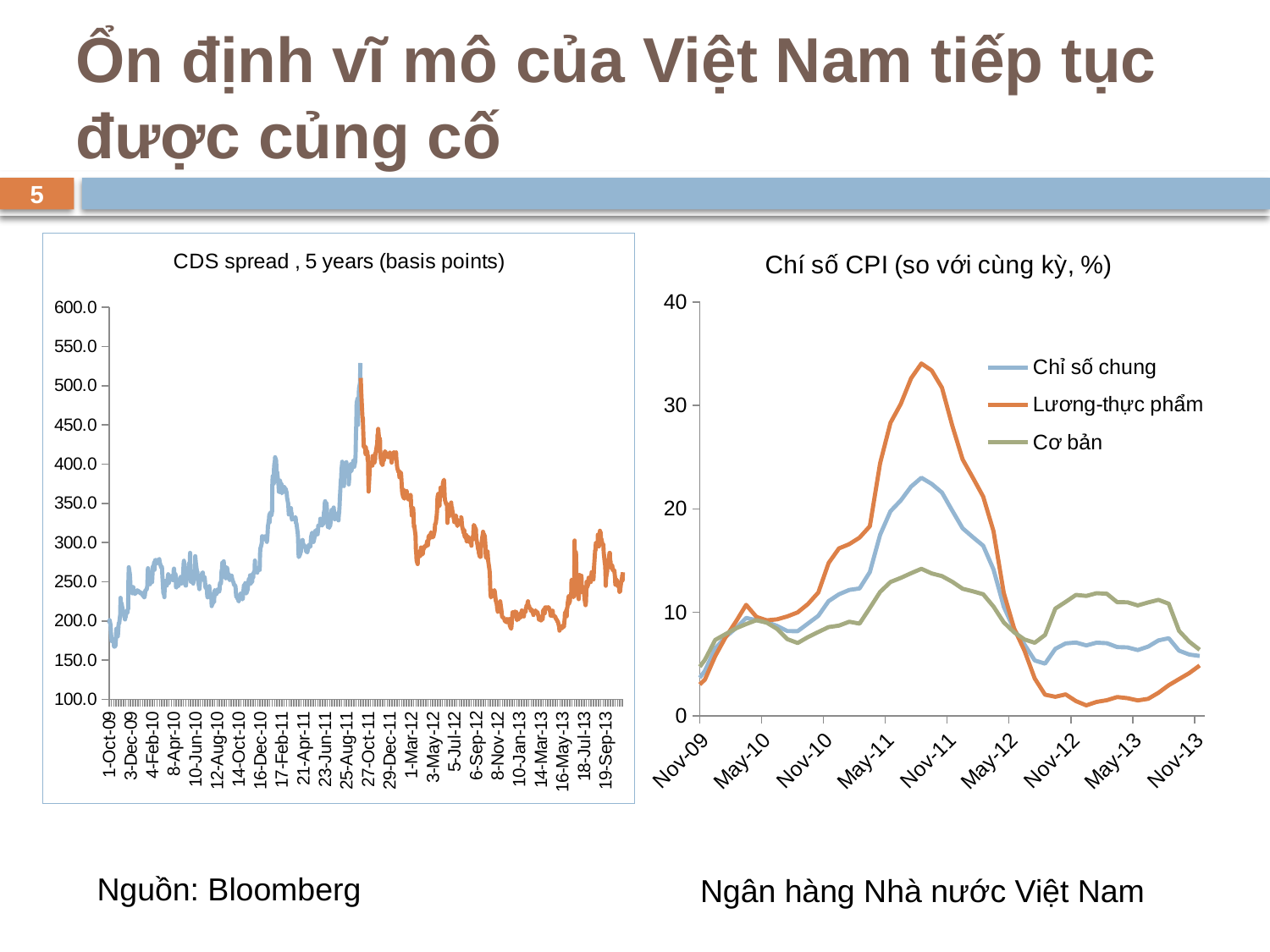

# Ổn định vĩ mô của Việt Nam tiếp tục được củng cố
5

### Chart: CDS spread , 5 years (basis points)

| Category |  |  |
|---|---|---|
| 40087 | 196.8 | None |
| 40088 | 200.92000000000004 | None |
| 40091 | 194.5 | None |
| 40092 | 185.0 | None |
| 40093 | 179.92000000000004 | None |
| 40094 | 174.23999999999998 | None |
| 40095 | 177.31 | None |
| 40098 | 177.0 | None |
| 40099 | 175.17 | None |
| 40100 | 173.67 | None |
| 40101 | 167.5 | None |
| 40102 | 167.05 | None |
| 40105 | 168.0 | None |
| 40106 | 172.53 | None |
| 40107 | 184.20999999999998 | None |
| 40108 | 190.0 | None |
| 40109 | 181.0 | None |
| 40112 | 180.10999999999999 | None |
| 40113 | 186.5 | None |
| 40114 | 194.08 | None |
| 40115 | 197.67 | None |
| 40116 | 196.67 | None |
| 40119 | 207.76999999999998 | None |
| 40120 | 229.36 | None |
| 40121 | 223.33 | None |
| 40122 | 223.09 | None |
| 40123 | 221.75 | None |
| 40126 | 215.09 | None |
| 40127 | 212.91 | None |
| 40128 | 210.41 | None |
| 40129 | 210.83 | None |
| 40130 | 208.86 | None |
| 40133 | 201.79 | None |
| 40134 | 204.12 | None |
| 40135 | 204.55 | None |
| 40136 | 212.26999999999998 | None |
| 40137 | 211.5 | None |
| 40140 | 210.22 | None |
| 40141 | 214.33 | None |
| 40142 | 215.0 | None |
| 40143 | 253.1 | None |
| 40144 | 268.48999999999984 | None |
| 40147 | 260.0 | None |
| 40148 | 253.34 | None |
| 40149 | 243.85000000000008 | None |
| 40150 | 240.0 | None |
| 40151 | 237.99 | None |
| 40154 | 235.0 | None |
| 40155 | 235.94 | None |
| 40156 | 237.36 | None |
| 40157 | 243.12 | None |
| 40158 | 235.28 | None |
| 40161 | 235.06 | None |
| 40162 | 234.47 | None |
| 40163 | 235.0 | None |
| 40164 | 235.0 | None |
| 40165 | 235.95000000000007 | None |
| 40168 | 239.16 | None |
| 40169 | 237.23999999999998 | None |
| 40170 | 238.02 | None |
| 40171 | 238.41 | None |
| 40172 | 238.38000000000008 | None |
| 40175 | 235.76 | None |
| 40176 | 237.43 | None |
| 40177 | 236.23 | None |
| 40178 | 235.07 | None |
|  | 235.08 | None |
| 40182 | 235.82000000000008 | None |
| 40183 | 234.18 | None |
| 40184 | 232.39000000000001 | None |
| 40185 | 234.25 | None |
| 40186 | 232.26 | None |
| 40189 | 230.0 | None |
| 40190 | 230.52 | None |
| 40191 | 233.0 | None |
| 40192 | 238.17 | None |
| 40193 | 238.81 | None |
| 40196 | 240.0 | None |
| 40197 | 241.84 | None |
| 40198 | 244.52 | None |
| 40199 | 258.83 | None |
| 40200 | 267.17 | None |
| 40203 | 255.5 | None |
| 40204 | 248.85000000000008 | None |
| 40205 | 251.5 | None |
| 40206 | 246.73 | None |
| 40207 | 249.17 | None |
| 40210 | 254.14 | None |
| 40211 | 253.33 | None |
| 40212 | 249.49 | None |
| 40213 | 258.25 | None |
| 40214 | 268.72999999999985 | None |
| 40217 | 271.08 | None |
| 40218 | 274.57 | None |
| 40219 | 265.1 | None |
| 40220 | 271.77 | None |
| 40221 | 277.44 | None |
| 40224 | 277.47 | None |
| 40225 | 276.1 | None |
| 40226 | 273.55 | None |
| 40227 | 275.85 | None |
| 40228 | 277.58 | None |
| 40231 | 275.98999999999984 | None |
| 40232 | 275.8 | None |
| 40233 | 278.7799999999998 | None |
| 40234 | 275.31 | None |
| 40235 | 273.67 | None |
| 40238 | 269.0 | None |
| 40239 | 268.02 | None |
| 40240 | 269.74 | None |
| 40241 | 267.42999999999984 | None |
| 40242 | 258.07 | None |
| 40245 | 235.0 | None |
| 40246 | 242.65 | None |
| 40247 | 233.14 | None |
| 40248 | 230.23999999999998 | None |
| 40249 | 250.81 | None |
| 40252 | 250.72 | None |
| 40253 | 250.13 | None |
| 40254 | 246.92000000000004 | None |
| 40255 | 245.0 | None |
| 40256 | 248.08 | None |
| 40259 | 259.5 | None |
| 40260 | 253.01 | None |
| 40261 | 248.35000000000008 | None |
| 40262 | 254.19 | None |
| 40263 | 253.59 | None |
| 40266 | 255.0 | None |
| 40267 | 252.55 | None |
| 40268 | 257.0 | None |
| 40269 | 257.32 | None |
| 40270 | 256.8999999999998 | None |
| 40273 | 252.0 | None |
| 40274 | 251.56 | None |
| 40275 | 263.72 | None |
| 40276 | 266.67 | None |
| 40277 | 260.41999999999985 | None |
| 40280 | 260.0 | None |
| 40281 | 257.2099999999998 | None |
| 40282 | 243.05 | None |
| 40283 | 242.43 | None |
| 40284 | 246.84 | None |
| 40287 | 252.59 | None |
| 40288 | 247.76 | None |
| 40289 | 244.59 | None |
| 40290 | 251.46 | None |
| 40291 | 250.0 | None |
| 40294 | 247.67 | None |
| 40295 | 256.25 | None |
| 40296 | 255.4 | None |
| 40297 | 247.5 | None |
| 40298 | 249.14 | None |
| 40301 | 248.3 | None |
| 40302 | 254.93 | None |
| 40303 | 262.33 | None |
| 40304 | 272.5 | None |
| 40305 | 276.67 | None |
| 40308 | 246.60999999999999 | None |
| 40309 | 247.96 | None |
| 40310 | 245.0 | None |
| 40311 | 245.0 | None |
| 40312 | 253.0 | None |
| 40315 | 255.32000000000008 | None |
| 40316 | 253.62 | None |
| 40317 | 261.1600000000001 | None |
| 40318 | 265.5 | None |
| 40319 | 272.61 | None |
| 40322 | 274.8999999999998 | None |
| 40323 | 286.7799999999998 | None |
| 40324 | 265.78999999999985 | None |
| 40325 | 250.0 | None |
| 40326 | 251.23 | None |
| 40329 | 251.60999999999999 | None |
| 40330 | 263.02 | None |
| 40331 | 251.04 | None |
| 40332 | 247.53 | None |
| 40333 | 250.47 | None |
| 40336 | 258.75 | None |
| 40337 | 255.76999999999998 | None |
| 40338 | 282.5299999999998 | None |
| 40339 | 277.41 | None |
| 40340 | 272.74 | None |
| 40343 | 262.68 | None |
| 40344 | 263.38 | None |
| 40345 | 257.5 | None |
| 40346 | 256.24 | None |
| 40347 | 248.91 | None |
| 40350 | 240.49 | None |
| 40351 | 244.42000000000004 | None |
| 40352 | 252.38000000000008 | None |
| 40353 | 254.57 | None |
| 40354 | 258.3 | None |
| 40357 | 254.5 | None |
| 40358 | 261.0 | None |
| 40359 | 259.35 | None |
| 40360 | 261.62 | None |
| 40361 | 255.23999999999998 | None |
| 40364 | 251.15 | None |
| 40365 | 255.86 | None |
| 40366 | 253.0 | None |
| 40367 | 247.0 | None |
| 40368 | 242.08 | None |
| 40371 | 243.0 | None |
| 40372 | 239.83 | None |
| 40373 | 232.0 | None |
| 40374 | 230.0 | None |
| 40375 | 238.32000000000008 | None |
| 40378 | 238.0 | None |
| 40379 | 244.3 | None |
| 40380 | 237.75 | None |
| 40381 | 236.0 | None |
| 40382 | 230.75 | None |
| 40385 | 229.45000000000007 | None |
| 40386 | 218.83 | None |
| 40387 | 223.89000000000001 | None |
| 40388 | 220.92000000000004 | None |
| 40389 | 228.07 | None |
| 40392 | 224.83 | None |
| 40393 | 223.83 | None |
| 40394 | 236.14 | None |
| 40395 | 239.22 | None |
| 40396 | 238.67 | None |
| 40399 | 233.5 | None |
| 40400 | 234.94 | None |
| 40401 | 238.0 | None |
| 40402 | 240.0 | None |
| 40403 | 238.81 | None |
| 40406 | 239.69 | None |
| 40407 | 236.99 | None |
| 40408 | 237.83 | None |
| 40409 | 240.0 | None |
| 40410 | 248.3 | None |
| 40413 | 247.31 | None |
| 40414 | 255.0 | None |
| 40415 | 265.0 | None |
| 40416 | 265.2799999999998 | None |
| 40417 | 274.35 | None |
| 40420 | 268.68 | None |
| 40421 | 276.08 | None |
| 40422 | 270.0 | None |
| 40423 | 265.0 | None |
| 40424 | 261.33 | None |
| 40427 | 254.38000000000008 | None |
| 40428 | 262.0 | None |
| 40429 | 264.47 | None |
| 40430 | 268.28999999999985 | None |
| 40431 | 267.1 | None |
| 40434 | 258.0 | None |
| 40435 | 260.2799999999998 | None |
| 40436 | 258.57 | None |
| 40437 | 255.0 | None |
| 40438 | 251.92000000000004 | None |
| 40441 | 255.0 | None |
| 40442 | 254.92000000000004 | None |
| 40443 | 254.22 | None |
| 40444 | 257.67 | None |
| 40445 | 255.0 | None |
| 40448 | 250.0 | None |
| 40449 | 250.0 | None |
| 40450 | 248.12 | None |
| 40451 | 246.07 | None |
| 40452 | 245.75 | None |
| 40455 | 244.67 | None |
| 40456 | 240.69 | None |
| 40457 | 233.33 | None |
| 40458 | 230.0 | None |
| 40459 | 231.15 | None |
| 40462 | 227.8 | None |
| 40463 | 230.67 | None |
| 40464 | 225.5 | None |
| 40465 | 224.76999999999998 | None |
| 40466 | 231.26999999999998 | None |
| 40469 | 232.36 | None |
| 40470 | 235.0 | None |
| 40471 | 233.59 | None |
| 40472 | 229.25 | None |
| 40473 | 230.93 | None |
| 40476 | 227.5 | None |
| 40477 | 229.5 | None |
| 40478 | 237.87 | None |
| 40479 | 240.0 | None |
| 40480 | 245.51 | None |
| 40483 | 245.0 | None |
| 40484 | 248.26999999999998 | None |
| 40485 | 245.0 | None |
| 40486 | 239.18 | None |
| 40487 | 235.0 | None |
| 40490 | 238.94 | None |
| 40491 | 240.0 | None |
| 40492 | 245.17 | None |
| 40493 | 246.02 | None |
| 40494 | 253.42000000000004 | None |
| 40497 | 252.63 | None |
| 40498 | 258.14000000000016 | None |
| 40499 | 254.33 | None |
| 40500 | 247.67 | None |
| 40501 | 250.47 | None |
| 40504 | 249.7 | None |
| 40505 | 260.0 | None |
| 40506 | 259.1600000000001 | None |
| 40507 | 255.37 | None |
| 40508 | 261.07 | None |
| 40511 | 262.91999999999985 | None |
| 40512 | 276.97 | None |
| 40513 | 263.0 | None |
| 40514 | 265.62 | None |
| 40515 | 265.04 | None |
| 40518 | 265.0 | None |
| 40519 | 261.54 | None |
| 40520 | 266.37 | None |
| 40521 | 267.5 | None |
| 40522 | 268.12 | None |
| 40525 | 265.0 | None |
| 40526 | 265.0 | None |
| 40527 | 285.75 | None |
| 40528 | 292.91999999999985 | None |
| 40529 | 293.48999999999984 | None |
| 40532 | 298.72 | None |
| 40533 | 308.0 | None |
| 40534 | 305.0 | None |
| 40535 | 305.0 | None |
| 40536 | 304.08 | None |
| 40539 | 304.07 | None |
| 40540 | 304.06 | None |
| 40541 | 307.67 | None |
| 40542 | 308.0 | None |
| 40543 | 307.26 | None |
| 40546 | 304.13 | None |
| 40547 | 300.74 | None |
| 40548 | 306.42999999999984 | None |
| 40549 | 310.47 | None |
| 40550 | 320.38 | None |
| 40553 | 329.17 | None |
| 40554 | 335.55 | None |
| 40555 | 325.75 | None |
| 40556 | 336.54 | None |
| 40557 | 338.24 | None |
| 40560 | 334.39 | None |
| 40561 | 336.61 | None |
| 40562 | 339.5 | None |
| 40563 | 373.77 | None |
| 40564 | 384.74 | None |
| 40567 | 375.18 | None |
| 40568 | 396.71 | None |
| 40569 | 401.25 | None |
| 40570 | 400.95 | None |
| 40571 | 408.77 | None |
| 40574 | 404.48999999999984 | None |
| 40575 | 392.18 | None |
| 40576 | 388.67 | None |
| 40577 | 390.0 | None |
| 40578 | 385.5849999999998 | None |
| 40581 | 372.91499999999985 | None |
| 40582 | 365.0 | None |
| 40583 | 364.21999999999986 | None |
| 40584 | 373.96999999999986 | None |
| 40585 | 379.055 | None |
| 40588 | 373.505 | None |
| 40589 | 375.22499999999985 | None |
| 40590 | 373.785 | None |
| 40591 | 362.84000000000015 | None |
| 40592 | 363.81 | None |
| 40595 | 365.13 | None |
| 40596 | 370.3450000000001 | None |
| 40597 | 370.4 | None |
| 40598 | 370.99499999999983 | None |
| 40599 | 368.94 | None |
| 40602 | 368.575 | None |
| 40603 | 365.71 | None |
| 40604 | 365.0 | None |
| 40605 | 362.285 | None |
| 40606 | 357.0 | None |
| 40609 | 350.0 | None |
| 40610 | 343.46999999999986 | None |
| 40611 | 335.77 | None |
| 40612 | 341.165 | None |
| 40613 | 340.9549999999999 | None |
| 40616 | 340.0 | None |
| 40617 | 343.96999999999986 | None |
| 40618 | 338.52 | None |
| 40619 | 337.875 | None |
| 40620 | 329.07 | None |
| 40623 | 330.16 | None |
| 40624 | 330.355 | None |
| 40625 | 330.745 | None |
| 40626 | 330.46 | None |
| 40627 | 330.0 | None |
| 40630 | 332.5 | None |
| 40631 | 330.94 | None |
| 40632 | 324.325 | None |
| 40633 | 324.83 | None |
| 40634 | 322.0 | None |
| 40637 | 311.47 | None |
| 40638 | 306.36 | None |
| 40639 | 288.7749999999998 | None |
| 40640 | 281.39 | None |
| 40641 | 282.25 | None |
| 40644 | 285.0 | None |
| 40645 | 290.0 | None |
| 40646 | 287.41999999999985 | None |
| 40647 | 294.56 | None |
| 40648 | 294.72 | None |
| 40651 | 303.19 | None |
| 40652 | 300.555 | None |
| 40653 | 297.54 | None |
| 40654 | 295.47999999999985 | None |
| 40655 | 296.25 | None |
| 40658 | 296.0299999999998 | None |
| 40659 | 293.18 | None |
| 40660 | 292.5 | None |
| 40661 | 290.0 | None |
| 40662 | 288.445 | None |
| 40665 | 287.5 | None |
| 40666 | 289.41499999999985 | None |
| 40667 | 292.6 | None |
| 40668 | 296.3399999999998 | None |
| 40669 | 296.42999999999984 | None |
| 40672 | 295.165 | None |
| 40673 | 294.38 | None |
| 40674 | 295.365 | None |
| 40675 | 300.89 | None |
| 40676 | 307.05 | None |
| 40679 | 312.44 | None |
| 40680 | 311.145 | None |
| 40681 | 307.87 | None |
| 40682 | 304.105 | None |
| 40683 | 300.675 | None |
| 40686 | 306.3450000000001 | None |
| 40687 | 308.0 | None |
| 40688 | 314.68 | None |
| 40689 | 312.0 | None |
| 40690 | 315.375 | None |
| 40693 | 315.77 | None |
| 40694 | 310.0 | None |
| 40695 | 310.665 | None |
| 40696 | 314.615 | None |
| 40697 | 321.665 | None |
| 40700 | 321.1600000000001 | None |
| 40701 | 321.665 | None |
| 40702 | 322.55 | None |
| 40703 | 330.28999999999985 | None |
| 40704 | 322.7 | None |
| 40707 | 324.18 | None |
| 40708 | 321.8349999999998 | None |
| 40709 | 326.7099999999998 | None |
| 40710 | 330.17 | None |
| 40711 | 323.375 | None |
| 40714 | 340.0 | None |
| 40715 | 340.51 | None |
| 40716 | 350.36 | None |
| 40717 | 352.7 | None |
| 40718 | 350.0 | None |
| 40721 | 350.0 | None |
| 40722 | 343.96999999999986 | None |
| 40723 | 335.0 | None |
| 40724 | 324.045 | None |
| 40725 | 319.5899999999998 | None |
| 40728 | 320.0 | None |
| 40729 | 318.68 | None |
| 40730 | 321.2099999999998 | None |
| 40731 | 320.5 | None |
| 40732 | 322.745 | None |
| 40735 | 334.15000000000015 | None |
| 40736 | 341.64000000000016 | None |
| 40737 | 332.87 | None |
| 40738 | 334.94 | None |
| 40739 | 333.94 | None |
| 40742 | 344.67 | None |
| 40743 | 338.98999999999984 | None |
| 40744 | 336.79499999999985 | None |
| 40745 | 329.35 | None |
| 40746 | 330.0 | None |
| 40749 | 335.83 | None |
| 40750 | 337.0249999999998 | None |
| 40751 | 334.035 | None |
| 40752 | 336.08 | None |
| 40753 | 335.5 | None |
| 40756 | 328.19 | None |
| 40757 | 334.99499999999983 | None |
| 40758 | 338.51 | None |
| 40759 | 344.90999999999985 | None |
| 40760 | 356.1 | None |
| 40763 | 379.5849999999998 | None |
| 40764 | 382.41999999999985 | None |
| 40765 | 394.165 | None |
| 40766 | 397.44 | None |
| 40767 | 403.09 | None |
| 40770 | 383.355 | None |
| 40771 | 387.5 | None |
| 40772 | 372.03 | None |
| 40773 | 385.66 | None |
| 40774 | 383.90999999999985 | None |
| 40777 | 389.92499999999984 | None |
| 40778 | 396.72999999999985 | None |
| 40779 | 402.54 | None |
| 40780 | 390.575 | None |
| 40781 | 398.305 | None |
| 40784 | 385.97999999999985 | None |
| 40785 | 389.125 | None |
| 40786 | 374.165 | None |
| 40787 | 380.0 | None |
| 40788 | 393.74 | None |
| 40791 | 398.285 | None |
| 40792 | 400.0 | None |
| 40793 | 392.545 | None |
| 40794 | 391.18 | None |
| 40795 | 395.57 | None |
|  | 404.16 | None |
| 40799 | 403.22499999999985 | None |
| 40800 | 405.0 | None |
| 40801 | 401.665 | None |
| 40802 | 396.59 | None |
| 40805 | 403.3 | None |
| 40806 | 412.5849999999998 | None |
| 40807 | 437.5 | None |
| 40808 | 452.49499999999983 | None |
| 40809 | 478.3949999999998 | None |
| 40812 | 483.825 | None |
| 40813 | 450.0 | None |
| 40814 | 475.0 | None |
| 40815 | 483.325 | None |
| 40816 | 496.21 | None |
| 40819 | 503.82 | None |
| 40820 | 529.015 | None |
| 40821 | None | 510.0 |
| 40822 | None | 496.195 |
| 40823 | None | 488.12 |
| 40826 | None | 459.1 |
| 40827 | None | 460.0 |
| 40828 | None | 445.72999999999985 |
| 40829 | None | 432.49499999999983 |
| 40830 | None | 422.0 |
| 40833 | None | 422.945 |
| 40834 | None | 420.635 |
| 40835 | None | 412.82 |
| 40836 | None | 421.41499999999985 |
| 40837 | None | 415.46999999999986 |
| 40840 | None | 416.42999999999984 |
| 40841 | None | 405.615 |
| 40842 | None | 411.0249999999998 |
| 40843 | None | 382.0849999999998 |
| 40844 | None | 364.99499999999983 |
| 40847 | None | 390.92499999999984 |
| 40848 | None | 401.285 |
| 40849 | None | 400.0849999999998 |
| 40850 | None | 402.05 |
| 40851 | None | 399.09 |
| 40854 | None | 402.595 |
| 40855 | None | 398.105 |
| 40856 | None | 410.41499999999985 |
| 40857 | None | 406.46 |
| 40858 | None | 409.14000000000016 |
| 40861 | None | 402.0 |
| 40862 | None | 405.0 |
| 40863 | None | 406.41999999999985 |
| 40864 | None | 414.625 |
| 40865 | None | 415.0 |
| 40868 | None | 423.695 |
| 40869 | None | 425.0 |
| 40870 | None | 437.5 |
| 40871 | None | 436.14000000000016 |
| 40872 | None | 445.0 |
| 40875 | None | 429.62 |
| 40876 | None | 429.79499999999985 |
| 40877 | None | 432.535 |
| 40878 | None | 414.255 |
| 40879 | None | 408.42499999999984 |
| 40882 | None | 400.2749999999998 |
| 40883 | None | 405.0 |
| 40884 | None | 398.83 |
| 40885 | None | 399.36 |
| 40886 | None | 403.88 |
| 40889 | None | 405.47999999999985 |
| 40890 | None | 413.46 |
| 40891 | None | 414.27 |
| 40892 | None | 416.48999999999984 |
| 40893 | None | 415.42999999999984 |
| 40896 | None | 412.5 |
| 40897 | None | 413.4 |
| 40898 | None | 410.0 |
| 40899 | None | 409.48999999999984 |
| 40900 | None | 409.1 |
| 40903 | None | 409.065 |
| 40904 | None | 408.96 |
| 40905 | None | 410.0 |
| 40906 | None | 414.7 |
| 40907 | None | 409.4 |
| 40910 | None | 409.315 |
| 40911 | None | 402.02 |
| 40912 | None | 405.0 |
| 40913 | None | 409.36 |
| 40914 | None | 412.5 |
| 40917 | None | 414.695 |
| 40918 | None | 415.0 |
| 40919 | None | 415.0 |
| 40920 | None | 413.5 |
| 40921 | None | 409.25 |
| 40924 | None | 415.0 |
| 40925 | None | 405.5849999999998 |
| 40926 | None | 403.83 |
| 40927 | None | 397.52 |
| 40928 | None | 394.46999999999986 |
| 40931 | None | 390.0 |
| 40932 | None | 391.27 |
| 40933 | None | 391.0 |
| 40934 | None | 383.31 |
| 40935 | None | 384.88 |
| 40938 | None | 389.61 |
| 40939 | None | 385.0 |
| 40940 | None | 378.655 |
| 40941 | None | 369.99499999999983 |
| 40942 | None | 363.755 |
| 40945 | None | 357.91999999999985 |
| 40946 | None | 367.2049999999999 |
| 40947 | None | 356.95 |
| 40948 | None | 355.9049999999998 |
| 40949 | None | 364.12 |
| 40952 | None | 359.1 |
| 40953 | None | 359.99499999999983 |
| 40954 | None | 361.125 |
| 40955 | None | 365.71 |
| 40956 | None | 360.67 |
| 40959 | None | 355.0 |
| 40960 | None | 354.96999999999986 |
| 40961 | None | 357.5 |
| 40962 | None | 359.13 |
| 40966 | None | 360.85 |
| 40967 | None | 360.0 |
| 40968 | None | 346.86 |
| 40969 | None | 343.5249999999998 |
| 40970 | None | 334.5 |
| 40973 | None | 341.515 |
| 40974 | None | 343.9 |
| 40975 | None | 337.15000000000015 |
| 40976 | None | 320.0 |
| 40977 | None | 322.29499999999985 |
| 40981 | None | 308.72 |
| 40982 | None | 290.83 |
| 40983 | None | 286.52 |
| 40984 | None | 277.0249999999998 |
| 40987 | None | 272.48999999999984 |
| 40988 | None | 280.8349999999998 |
| 40989 | None | 280.325 |
| 40990 | None | 287.115 |
| 40991 | None | 288.4599999999998 |
| 40994 | None | 286.06 |
| 40995 | None | 283.0 |
| 40996 | None | 287.48999999999984 |
| 40997 | None | 293.655 |
| 40998 | None | 287.25 |
| 41001 | None | 286.165 |
| 41002 | None | 285.0 |
| 41003 | None | 290.0 |
| 41008 | None | 295.555 |
| 41009 | None | 294.665 |
| 41010 | None | 294.665 |
| 41011 | None | 294.98499999999984 |
| 41012 | None | 294.98499999999984 |
| 41015 | None | 301.645 |
| 41016 | None | 297.98999999999984 |
| 41017 | None | 296.45 |
| 41019 | None | 307.55 |
| 41022 | None | 309.37 |
| 41023 | None | 306.68 |
| 41024 | None | 305.61 |
| 41025 | None | 308.78999999999985 |
| 41026 | None | 312.945 |
| 41029 | None | 310.65 |
| 41030 | None | 306.72999999999985 |
| 41031 | None | 310.08 |
| 41032 | None | 306.665 |
| 41033 | None | 307.91499999999985 |
| 41036 | None | 313.33 |
| 41037 | None | 316.45 |
| 41038 | None | 323.33 |
| 41040 | None | 324.4549999999999 |
| 41043 | None | 335.62 |
| 41044 | None | 342.645 |
| 41045 | None | 357.515 |
| 41047 | None | 362.08 |
| 41050 | None | 353.77 |
| 41051 | None | 347.0 |
| 41052 | None | 362.5 |
| 41053 | None | 357.765 |
| 41054 | None | 370.0 |
| 41057 | None | 359.2049999999999 |
| 41058 | None | 360.0 |
| 41059 | None | 363.39 |
| 41060 | None | 367.8349999999998 |
| 41061 | None | 376.32 |
| 41064 | None | 380.0 |
| 41065 | None | 370.0 |
| 41066 | None | 357.88 |
| 41067 | None | 353.69 |
| 41071 | None | 348.325 |
| 41072 | None | 350.0 |
| 41073 | None | 347.08 |
| 41074 | None | 325.0 |
| 41075 | None | 340.0 |
| 41078 | None | 335.29499999999985 |
| 41079 | None | 333.53 |
| 41080 | None | 339.445 |
| 41081 | None | 340.13 |
| 41082 | None | 344.67 |
| 41085 | None | 351.0 |
| 41086 | None | 344.17 |
| 41087 | None | 345.47999999999985 |
| 41088 | None | 341.27 |
| 41089 | None | 339.16 |
| 41093 | None | 329.555 |
| 41094 | None | 326.24 |
| 41095 | None | 325.5 |
| 41096 | None | 330.9649999999998 |
| 41099 | None | 334.52 |
| 41100 | None | 326.4049999999998 |
| 41103 | None | 321.0849999999998 |
| 41106 | None | 328.5 |
| 41107 | None | 326.94 |
| 41108 | None | 324.0 |
| 41109 | None | 321.015 |
| 41110 | None | None |
| 41113 | None | 331.745 |
| 41114 | None | 332.5 |
| 41115 | None | 330.255 |
| 41116 | None | 323.77 |
| 41117 | None | 320.165 |
| 41120 | None | 315.0 |
| 41121 | None | 312.57 |
| 41122 | None | 312.0 |
| 41123 | None | 315.67 |
| 41124 | None | 307.7749999999998 |
| 41127 | None | 306.36 |
| 41128 | None | 304.865 |
| 41129 | None | 309.5849999999998 |
| 41130 | None | 301.1600000000001 |
| 41131 | None | 302.105 |
| 41134 | None | 305.31 |
| 41135 | None | 306.99499999999983 |
| 41136 | None | 301.0299999999998 |
| 41137 | None | 303.82 |
| 41138 | None | 301.64000000000016 |
| 41141 | None | 299.99499999999983 |
| 41142 | None | 299.99499999999983 |
| 41143 | None | 301.2099999999998 |
| 41144 | None | 295.865 |
| 41145 | None | 306.2049999999999 |
| 41148 | None | 303.2799999999998 |
| 41149 | None | 307.005 |
| 41150 | None | 316.095 |
| 41151 | None | 322.32 |
| 41152 | None | 321.695 |
| 41155 | None | 318.4599999999998 |
| 41157 | None | 316.755 |
| 41158 | None | 305.4599999999998 |
| 41162 | None | 296.37 |
| 41163 | None | 292.91499999999985 |
| 41164 | None | 290.5899999999998 |
| 41165 | None | 293.05 |
| 41166 | None | 286.0849999999998 |
| 41169 | None | 281.445 |
| 41170 | None | 284.5249999999998 |
| 41171 | None | 281.89 |
| 41172 | None | 297.0 |
| 41173 | None | 297.13 |
| 41176 | None | 307.82 |
| 41177 | None | 310.0 |
| 41178 | None | 313.73499999999984 |
| 41179 | None | 300.91 |
| 41180 | None | 311.1 |
| 41183 | None | 308.0 |
| 41185 | None | 295.0 |
| 41186 | None | 282.41999999999985 |
| 41187 | None | 280.43499999999983 |
| 41190 | None | 281.8 |
| 41191 | None | 288.54 |
| 41192 | None | 281.055 |
| 41193 | None | 276.3999999999998 |
| 41194 | None | 273.47 |
| 41197 | None | 263.87 |
| 41198 | None | 255.67 |
| 41199 | None | 240.0 |
| 41200 | None | 233.3 |
| 41201 | None | 230.0 |
| 41204 | None | 232.445 |
| 41205 | None | 232.805 |
| 41206 | None | 236.665 |
| 41207 | None | 232.0 |
| 41208 | None | 237.17 |
| 41211 | None | 239.10999999999999 |
| 41212 | None | 237.255 |
| 41214 | None | 230.0 |
| 41215 | None | 225.965 |
| 41218 | None | 221.35000000000008 |
| 41219 | None | 216.45000000000007 |
| 41220 | None | 213.955 |
| 41221 | None | 211.5 |
| 41226 | None | 213.73 |
| 41227 | None | 213.99 |
| 41228 | None | 225.0 |
| 41232 | None | 211.78 |
| 41233 | None | 206.66 |
| 41234 | None | 204.94 |
| 41239 | None | 203.565 |
| 41240 | None | 203.52 |
| 41241 | None | 200.0 |
| 41242 | None | 199.74499999999998 |
| 41243 | None | 200.0 |
| 41246 | None | 198.2 |
| 41247 | None | 200.14499999999998 |
| 41248 | None | 202.5 |
| 41249 | None | 200.38500000000008 |
| 41250 | None | 200.0 |
| 41253 | None | 202.095 |
| 41254 | None | 202.485 |
| 41255 | None | 197.995 |
| 41256 | None | 193.8 |
| 41260 | None | 190.0 |
| 41261 | None | 193.73999999999998 |
| 41262 | None | 200.0 |
| 41263 | None | 204.87 |
| 41264 | None | 210.87 |
| 41267 | None | 210.875 |
| 41268 | None | 210.465 |
| 41269 | None | 210.295 |
| 41270 | None | 211.70999999999998 |
| 41271 | None | 211.70999999999998 |
| 41274 | None | 211.305 |
| 41275 | None | 211.31 |
| 41276 | None | 203.26999999999998 |
| 41277 | None | 200.805 |
| 41278 | None | 202.62 |
| 41281 | None | 201.88000000000008 |
| 41282 | None | 204.6 |
| 41283 | None | 204.22 |
| 41284 | None | 204.22 |
| 41285 | None | 203.425 |
| 41288 | None | 210.0 |
| 41289 | None | 205.70999999999998 |
| 41290 | None | 205.0 |
| 41291 | None | 213.265 |
| 41292 | None | 209.18 |
| 41295 | None | 210.35000000000008 |
| 41296 | None | 207.76999999999998 |
| 41297 | None | 205.69 |
| 41298 | None | 210.105 |
| 41299 | None | 212.265 |
| 41302 | None | 211.46 |
| 41303 | None | 216.14 |
| 41304 | None | 216.96 |
| 41305 | None | 220.0 |
| 41306 | None | 218.525 |
| 41309 | None | 225.0 |
| 41310 | None | 219.765 |
| 41311 | None | 219.10999999999999 |
| 41312 | None | 219.42000000000004 |
| 41313 | None | 217.155 |
| 41316 | None | 215.38000000000008 |
| 41317 | None | 215.055 |
| 41318 | None | 212.38000000000008 |
| 41320 | None | 214.555 |
| 41323 | None | 211.21499999999995 |
| 41324 | None | 209.3 |
| 41325 | None | 207.5 |
| 41326 | None | 212.01 |
| 41327 | None | 210.29 |
| 41330 | None | 212.10999999999999 |
| 41331 | None | 213.23999999999998 |
| 41332 | None | 211.935 |
| 41333 | None | 210.07 |
| 41334 | None | 210.46 |
| 41337 | None | 210.965 |
| 41338 | None | 208.64 |
| 41339 | None | 206.73999999999998 |
| 41340 | None | 205.0 |
| 41341 | None | 201.61499999999998 |
| 41344 | None | 201.69 |
| 41345 | None | 202.59 |
| 41346 | None | 201.025 |
| 41347 | None | 200.44 |
| 41348 | None | 200.85000000000008 |
| 41351 | None | 206.655 |
| 41352 | None | 202.29 |
| 41353 | None | 213.0 |
| 41354 | None | 210.0 |
| 41355 | None | 214.395 |
| 41358 | None | 209.67 |
| 41359 | None | 217.17 |
| 41360 | None | 214.55 |
| 41361 | None | 217.5 |
| 41362 | None | 217.26 |
| 41365 | None | 217.045 |
| 41366 | None | 216.52 |
| 41367 | None | 216.79 |
| 41368 | None | 215.1 |
| 41369 | None | 217.535 |
| 41372 | None | 214.56 |
| 41373 | None | 212.52 |
| 41374 | None | 211.1 |
| 41375 | None | 206.76999999999998 |
| 41376 | None | 209.315 |
| 41379 | None | 209.82000000000008 |
| 41380 | None | 206.25 |
| 41381 | None | 213.0 |
| 41382 | None | 208.11499999999998 |
| 41383 | None | 206.535 |
| 41386 | None | 206.605 |
| 41387 | None | 205.5 |
| 41388 | None | 205.0 |
| 41389 | None | 205.075 |
| 41390 | None | 203.11499999999998 |
| 41393 | None | 201.26 |
| 41394 | None | 200.8 |
| 41395 | None | 198.70499999999998 |
| 41396 | None | 199.41 |
| 41400 | None | 192.5 |
| 41401 | None | 187.5 |
| 41402 | None | 189.79 |
| 41403 | None | 192.5 |
| 41404 | None | 193.01 |
| 41407 | None | 190.605 |
| 41408 | None | 190.5 |
| 41409 | None | 193.795 |
| 41410 | None | 192.5 |
| 41411 | None | 193.77499999999998 |
| 41414 | None | 192.5 |
| 41415 | None | 197.70499999999998 |
| 41416 | None | 202.08 |
| 41417 | None | 210.345 |
| 41418 | None | 208.52 |
| 41421 | None | 213.59 |
| 41422 | None | 205.78 |
| 41423 | None | 217.0 |
| 41424 | None | 216.44 |
| 41425 | None | 222.89000000000001 |
| 41428 | None | 231.46 |
| 41429 | None | 222.0 |
| 41430 | None | 225.0 |
| 41431 | None | 223.73499999999999 |
| 41432 | None | 233.0 |
| 41435 | None | 229.9 |
| 41436 | None | 252.5 |
| 41437 | None | 251.495 |
| 41438 | None | 251.4 |
| 41439 | None | 237.5 |
| 41442 | None | 230.23499999999999 |
| 41443 | None | 231.87 |
| 41444 | None | 240.065 |
| 41445 | None | 302.5 |
| 41446 | None | 267.49499999999983 |
| 41449 | None | 287.5 |
| 41450 | None | 270.29499999999985 |
| 41451 | None | 240.0 |
| 41453 | None | 244.995 |
| 41456 | None | 230.5 |
| 41457 | None | 227.67 |
| 41458 | None | 241.805 |
| 41459 | None | 258.665 |
| 41460 | None | 253.55 |
| 41463 | None | 254.895 |
| 41464 | None | 248.64499999999998 |
| 41465 | None | 257.565 |
| 41466 | None | 239.46 |
| 41467 | None | 236.45000000000007 |
| 41470 | None | 237.975 |
| 41471 | None | 237.49 |
| 41472 | None | 243.02 |
| 41474 | None | 228.285 |
| 41477 | None | 220.0 |
| 41478 | None | 222.495 |
| 41479 | None | 234.295 |
| 41480 | None | 249.895 |
| 41481 | None | 242.5 |
| 41484 | None | 245.5 |
| 41485 | None | 250.305 |
| 41486 | None | 255.12 |
| 41487 | None | 250.81 |
| 41488 | None | 250.81 |
| 41491 | None | 254.105 |
| 41492 | None | 249.49 |
| 41493 | None | 255.0 |
| 41494 | None | 257.7149999999998 |
| 41495 | None | 262.155 |
| 41498 | None | 254.03 |
| 41499 | None | 255.87 |
| 41500 | None | 252.815 |
| 41501 | None | 259.88 |
| 41502 | None | 269.67 |
| 41505 | None | 289.99499999999983 |
| 41506 | None | 290.0 |
| 41507 | None | 298.7149999999998 |
| 41508 | None | 300.0 |
| 41509 | None | 297.05 |
| 41512 | None | 295.0 |
| 41513 | None | 310.0 |
| 41514 | None | 305.0 |
| 41515 | None | 295.0 |
| 41516 | None | 295.0 |
| 41519 | None | 315.0 |
| 41520 | None | 305.0 |
| 41521 | None | 312.98999999999984 |
| 41522 | None | 305.0 |
| 41523 | None | 305.0 |
| 41526 | None | 298.365 |
| 41527 | None | 297.5 |
| 41528 | None | 297.5 |
| 41529 | None | 297.5 |
| 41530 | None | 287.6600000000001 |
| 41533 | None | 274.24 |
| 41534 | None | 271.47 |
| 41535 | None | 262.38 |
| 41536 | None | 244.76999999999998 |
| 41537 | None | 255.0 |
| 41540 | None | 263.12 |
| 41541 | None | 276.855 |
| 41542 | None | 275.75 |
| 41543 | None | 272.13 |
| 41544 | None | 275.58 |
| 41547 | None | 286.665 |
| 41548 | None | 286.665 |
| 41549 | None | 274.1 |
| 41550 | None | 276.05 |
| 41551 | None | 267.5 |
| 41554 | None | 271.29499999999985 |
| 41555 | None | 270.0 |
| 41556 | None | 266.7749999999998 |
| 41557 | None | 264.2799999999998 |
| 41558 | None | 265.0 |
| 41561 | None | 264.5899999999998 |
| 41562 | None | 259.36 |
| 41563 | None | 256.1600000000001 |
| 41564 | None | 246.26999999999998 |
| 41565 | None | 250.5 |
| 41568 | None | 252.5 |
| 41569 | None | 248.06 |
| 41570 | None | 244.685 |
| 41571 | None | 244.88000000000008 |
| 41572 | None | 246.73499999999999 |
| 41575 | None | 242.07 |
| 41576 | None | 237.0 |
| 41577 | None | 237.0 |
| 41578 | None | 238.0 |
| 41579 | None | 243.0 |
| 41582 | None | 252.5 |
| 41583 | None | 253.0 |
| 41584 | None | 257.91999999999985 |
| 41585 | None | 251.475 |
| 41586 | None | 262.0 |

### Chart: Chí số CPI (so với cùng kỳ, %)

| Category | Chỉ số chung | Lương-thực phẩm | Cơ bản |
|---|---|---|---|
| 38991 | 6.5788784747400575 | 8.021823927842831 | 4.942708063365719 |
| 39022 | 6.791292781615477 | 8.774214741270603 | 4.736869040767222 |
| 39052 | 6.473303820479148 | 7.969671732829253 | 4.858075128042816 |
| 39083 | 6.462782743026518 | 7.449463874922779 | 5.215986091437763 |
| 39114 | 6.535773877130491 | 7.709758118805832 | 5.567558409752049 |
| 39142 | 6.81404587224812 | 8.231460277201652 | 5.505705177436537 |
| 39173 | 7.165969146387896 | 8.544705022514897 | 5.946124204381897 |
| 39203 | 7.304398955499902 | 9.454660633482082 | 5.551598714339057 |
| 39234 | 7.785344966754626 | 10.130575868469727 | 6.003984619831648 |
| 39264 | 8.365066941675426 | 11.435908391213555 | 6.051052257580425 |
| 39295 | 8.5269669420863 | 11.968669706231294 | 5.839146148964658 |
| 39326 | 8.78673030167645 | 13.337424987209289 | 5.4087114756948385 |
| 39356 | 9.373006093721404 | 14.025343686136615 | 5.7251236152302765 |
| 39387 | 10.11267435969585 | 14.99433376093975 | 6.035848513866848 |
| 39417 | 12.809311282790414 | 19.095969709293193 | 7.375399653392023 |
| 39448 | 14.135955026505421 | 22.096609199054072 | 7.616536301533472 |
| 39479 | 15.688749168492745 | 25.318685014553544 | 7.750544500431267 |
| 39508 | 19.38661600063194 | 30.73011648234405 | 9.960261105199564 |
| 39539 | 21.418172507359778 | 34.13854423817788 | 10.771557686499111 |
| 39569 | 25.201570956036058 | 42.38280749747207 | 11.077278661573686 |
| 39600 | 26.803058576594218 | 45.58226278374473 | 11.40192403276914 |
| 39630 | 27.041740775222635 | 44.72244038321074 | 12.344820505662035 |
| 39661 | 28.317843790468512 | 44.177292411902044 | 14.64788968601496 |
| 39692 | 27.89654353725135 | 42.72153277757083 | 15.079241548866129 |
| 39722 | 26.715842867312457 | 40.56186563139654 | 14.799646718692827 |
| 39753 | 24.22483696682889 | 37.628328753139904 | 13.131589251670572 |
| 39783 | 19.891272058550634 | 31.858606989409832 | 10.301321378612482 |
| 39814 | 17.478925697536617 | 27.575998030713688 | 9.406709104844978 |
| 39845 | 14.767699042292183 | 22.157202107578257 | 8.660917564907233 |
| 39873 | 11.246328725041522 | 17.05359932410804 | 6.685673376311474 |
| 39904 | 9.23257424224968 | 14.011182039765014 | 5.637904796285564 |
| 39934 | 5.584830688976594 | 6.495479876397758 | 5.532473074276401 |
| 39965 | 3.9412054609026415 | 3.392068177027441 | 5.314574015833795 |
| 39995 | 3.3142487187771463 | 2.3273315604900757 | 5.003721203320888 |
| 40026 | 1.9714483218808532 | 1.7367857664096542 | 3.1016807890980047 |
| 40057 | 2.4193165317194287 | 1.7876541592928286 | 3.8188793924698317 |
| 40087 | 2.9939565202753204 | 2.544059703356649 | 4.054648439381769 |
| 40118 | 4.35350995680861 | 3.508649077129844 | 5.418373626025352 |
| 40148 | 6.517910183460085 | 5.7784392191035705 | 7.33564873281598 |
| 40179 | 7.622162840864388 | 7.590760321373291 | 7.896323665669747 |
| 40210 | 8.462545450771298 | 9.093454131310818 | 8.452385846829792 |
| 40238 | 9.462100111842231 | 10.726458417584217 | 8.865048676803955 |
| 40269 | 9.233031441951978 | 9.55778326152885 | 9.242691465726605 |
| 40299 | 9.048148772247355 | 9.229700460785573 | 9.003720881188727 |
| 40330 | 8.690258279011731 | 9.327732700927903 | 8.399519070836314 |
| 40360 | 8.192869512514056 | 9.612127003101389 | 7.40704261535845 |
| 40391 | 8.182076129681626 | 9.9960766072956 | 7.034989988695517 |
| 40422 | 8.923932942735501 | 10.809640792097209 | 7.610025728722514 |
| 40452 | 9.661885263160496 | 11.914202602225776 | 8.100779134608004 |
| 40483 | 11.090598039836163 | 14.776685428772218 | 8.57892584355351 |
| 40513 | 11.748068535238643 | 16.182435544252982 | 8.719196046303757 |
| 40544 | 12.16701354355938 | 16.59204945861916 | 9.096332988331879 |
| 40575 | 12.310027585935423 | 17.225394571596418 | 8.909949275074958 |
| 40603 | 13.892957999553591 | 18.327682256868293 | 10.42137984337419 |
| 40634 | 17.50969063824521 | 24.43637713437392 | 11.978910262501309 |
| 40664 | 19.783240053206775 | 28.3359151843398 | 12.937118092408673 |
| 40695 | 20.823066623215645 | 30.151567267250655 | 13.331613746588445 |
| 40725 | 22.163398463629115 | 32.632252762515115 | 13.78678541837548 |
| 40756 | 23.016579935489222 | 34.06082395014369 | 14.211945463409226 |
| 40787 | 22.421593022367215 | 33.382472722694786 | 13.759572680839295 |
| 40817 | 21.58566131345645 | 31.72374872318242 | 13.50349816309777 |
| 40848 | 19.83098899723046 | 28.043887594037955 | 12.953701022467046 |
| 40878 | 18.12717517053912 | 24.796622222860098 | 12.283803809350369 |
| 40909 | 17.267984000633476 | 23.018510888368326 | 12.032500847177886 |
| 40940 | 16.44093974085823 | 21.19073947719525 | 11.74941784813226 |
| 40969 | 14.150186203820692 | 17.851398646337046 | 10.564726643257515 |
| 41000 | 10.537418986568525 | 11.874246370494124 | 9.031911835931128 |
| 41030 | 8.342027532280948 | 8.453181657679277 | 8.074358773249557 |
| 41061 | 6.895180790085087 | 6.300952293807449 | 7.378927840501226 |
| 41091 | 5.352559815947244 | 3.6049136486746347 | 7.059578255865251 |
| 41122 | 5.039414388970287 | 2.0408730183591572 | 7.814021348756173 |
| 41153 | 6.477168722007187 | 1.8373611056779593 | 10.36262319059189 |
| 41183 | 6.9970353289599885 | 2.0714465849334562 | 11.013405718214608 |
| 41214 | 7.0823004233550035 | 1.4218271953714057 | 11.689270048806598 |
| 41244 | 6.805354256936269 | 1.0088472653872804 | 11.588491843804526 |
| 41275 | 7.069723945691075 | 1.3388434993995446 | 11.853678322755702 |
| 41306 | 7.0169125991656145 | 1.5075596231376664 | 11.794600328271398 |
| 41334 | 6.642951742439296 | 1.8146309943884775 | 10.984427116201513 |
| 41365 | 6.610974845365103 | 1.7017317059874415 | 10.972295459359893 |
| 41395 | 6.355568237630149 | 1.4878586471224642 | 10.668536865066503 |
| 41426 | 6.686129959644038 | 1.640441375368118 | 10.959065376065213 |
| 41456 | 7.285309909271964 | 2.2225276969189967 | 11.211983812469327 |
| 41487 | 7.498537197176702 | 2.959857089243001 | 10.833267888628528 |
| 41518 | 6.299434140378435 | 3.546259153000686 | 8.209712916353418 |
| 41548 | 5.919981524706275 | 4.134766159852932 | 7.158071969385871 |
| 41579 | 5.782929692336314 | 4.864293144559673 | 6.385917250394391 |
Nguồn: Bloomberg
Ngân hàng Nhà nước Việt Nam